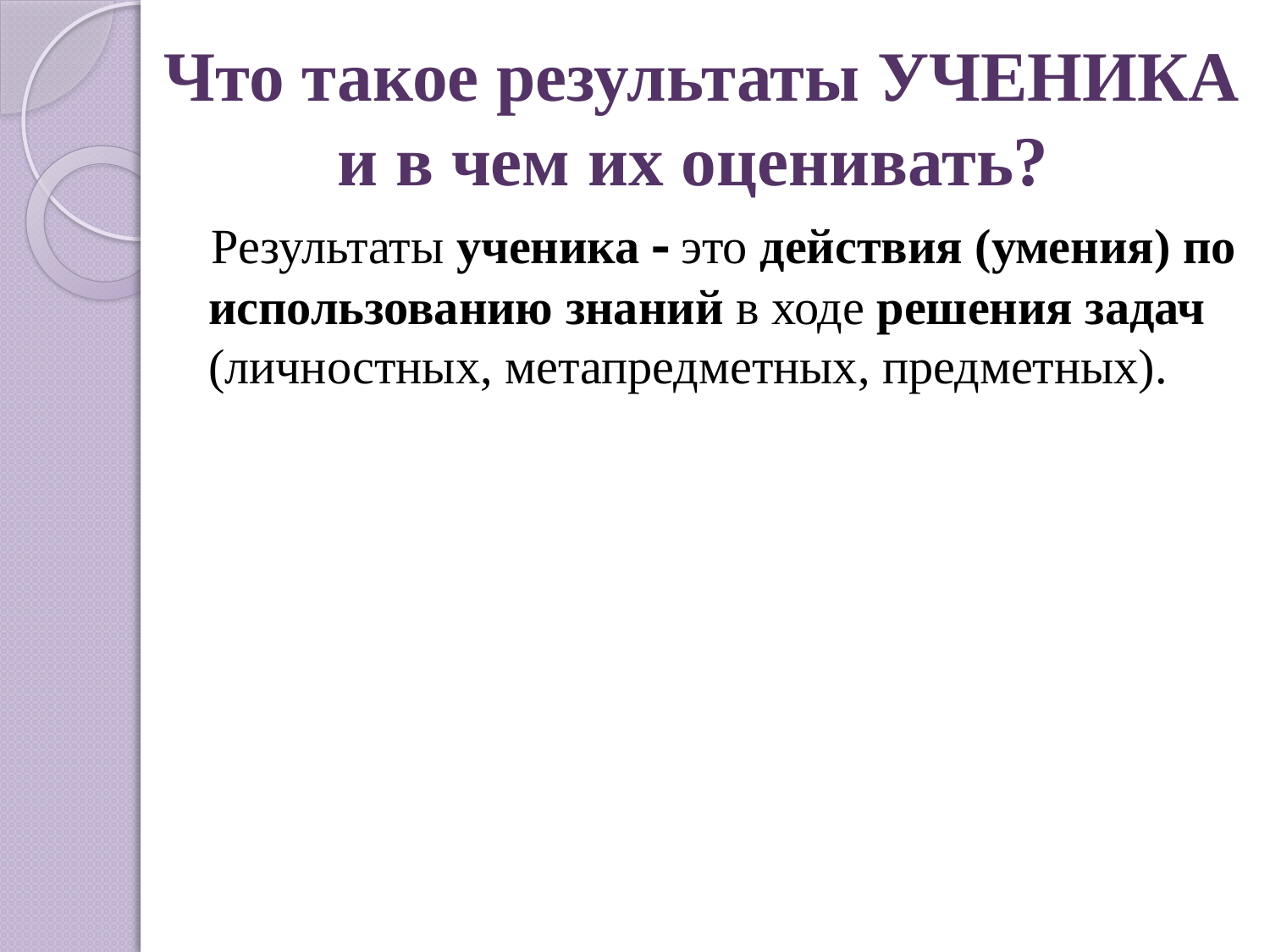

# Что такое результаты УЧЕНИКА и в чем их оценивать?
   Результаты ученика − это действия (умения) по использованию знаний в ходе решения задач (личностных, метапредметных, предметных).